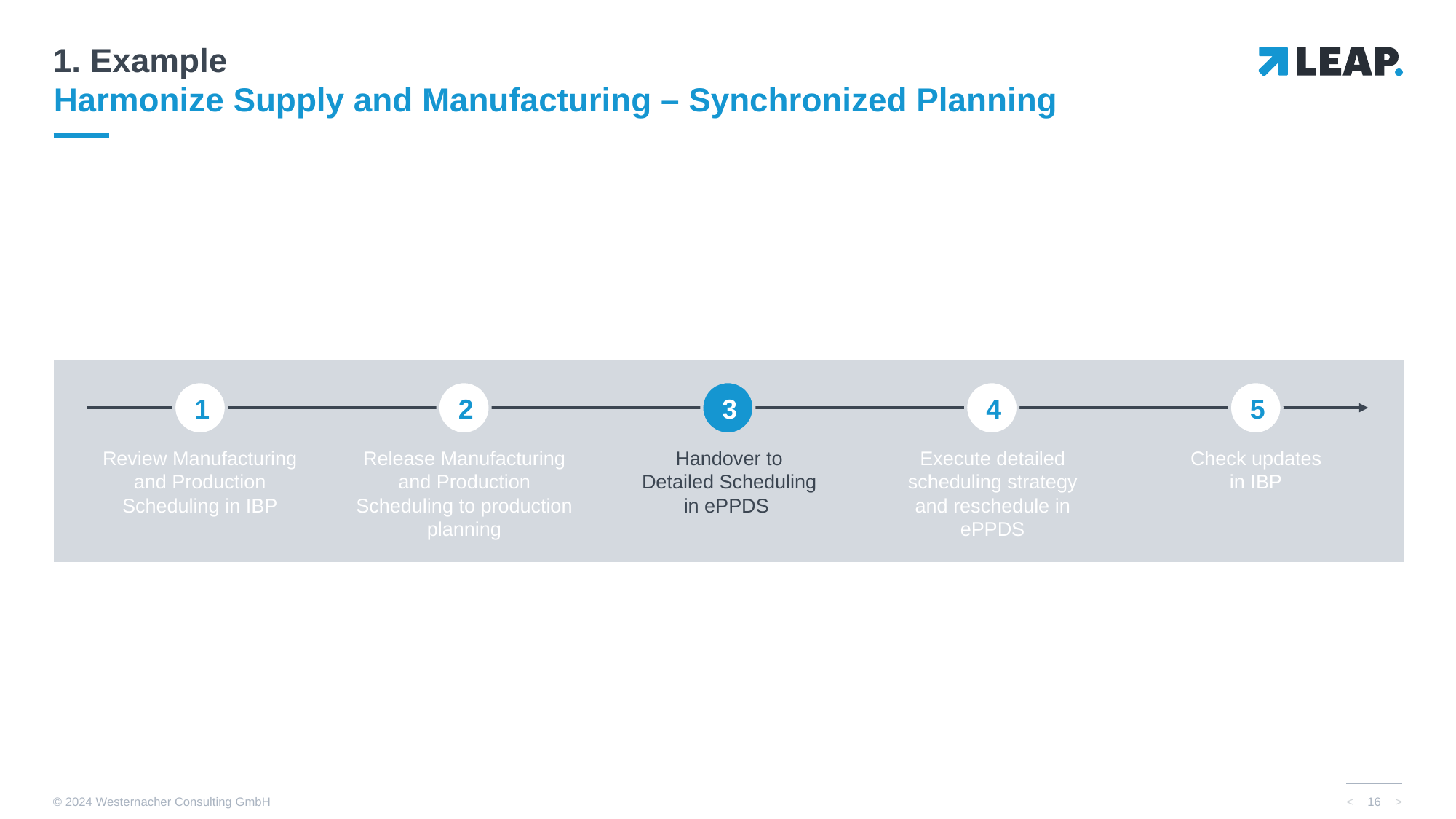

1. Example

# Harmonize Supply and Manufacturing – Synchronized Planning

1
2
3
4
5
Review Manufacturing and Production Scheduling in IBP
Release Manufacturing and Production Scheduling to production planning
Handover to Detailed Scheduling in ePPDS
Execute detailed scheduling strategy and reschedule in ePPDS
Check updates in IBP